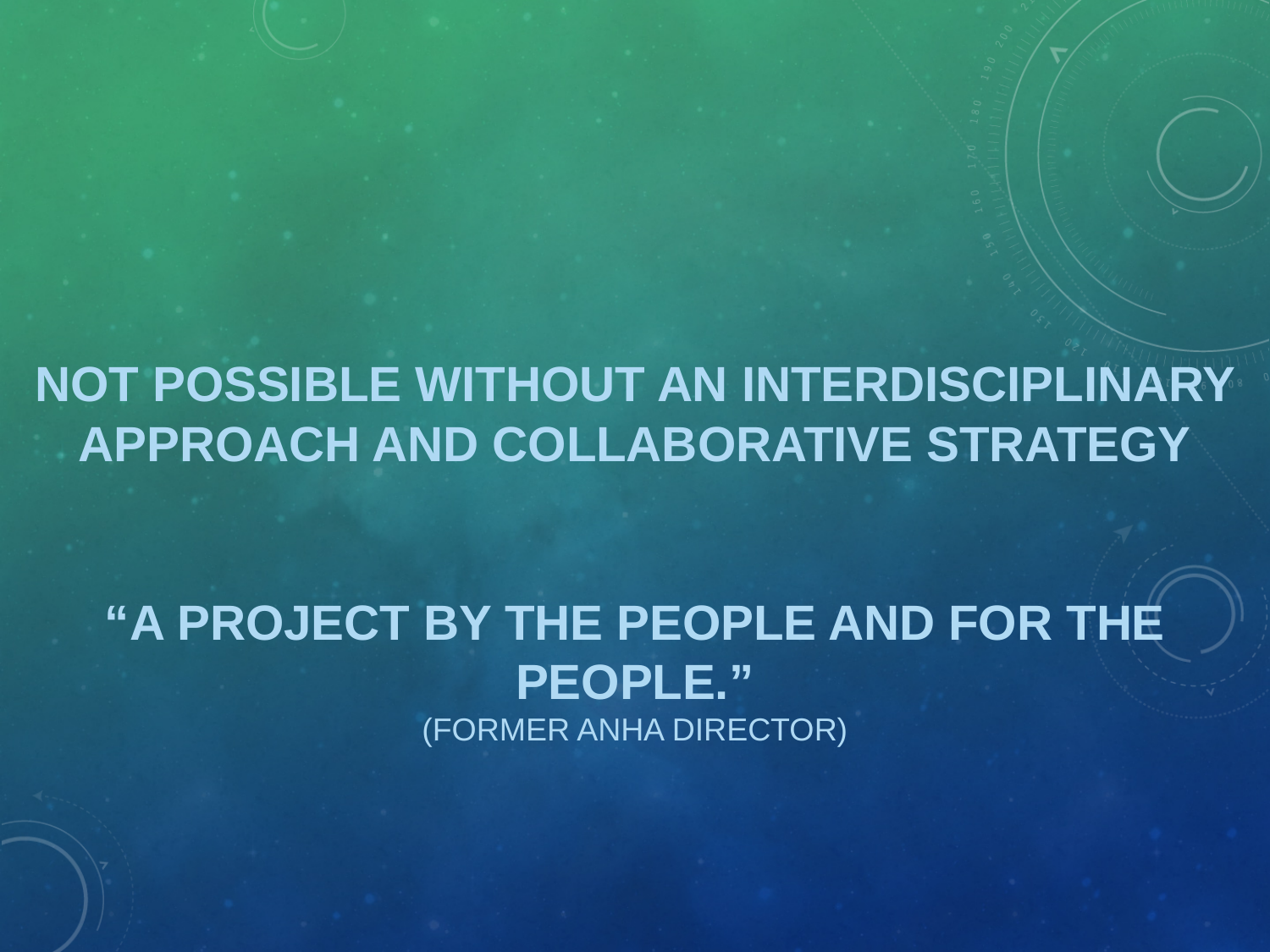

# NOT POSSIBLE WITHOUT AN INTERDISCIPLINARY APPROACH AND COLLABORATIVE STRATEGY
“A PROJECT BY THE PEOPLE AND FOR THE PEOPLE.”
(FORMER ANHA DIRECTOR)